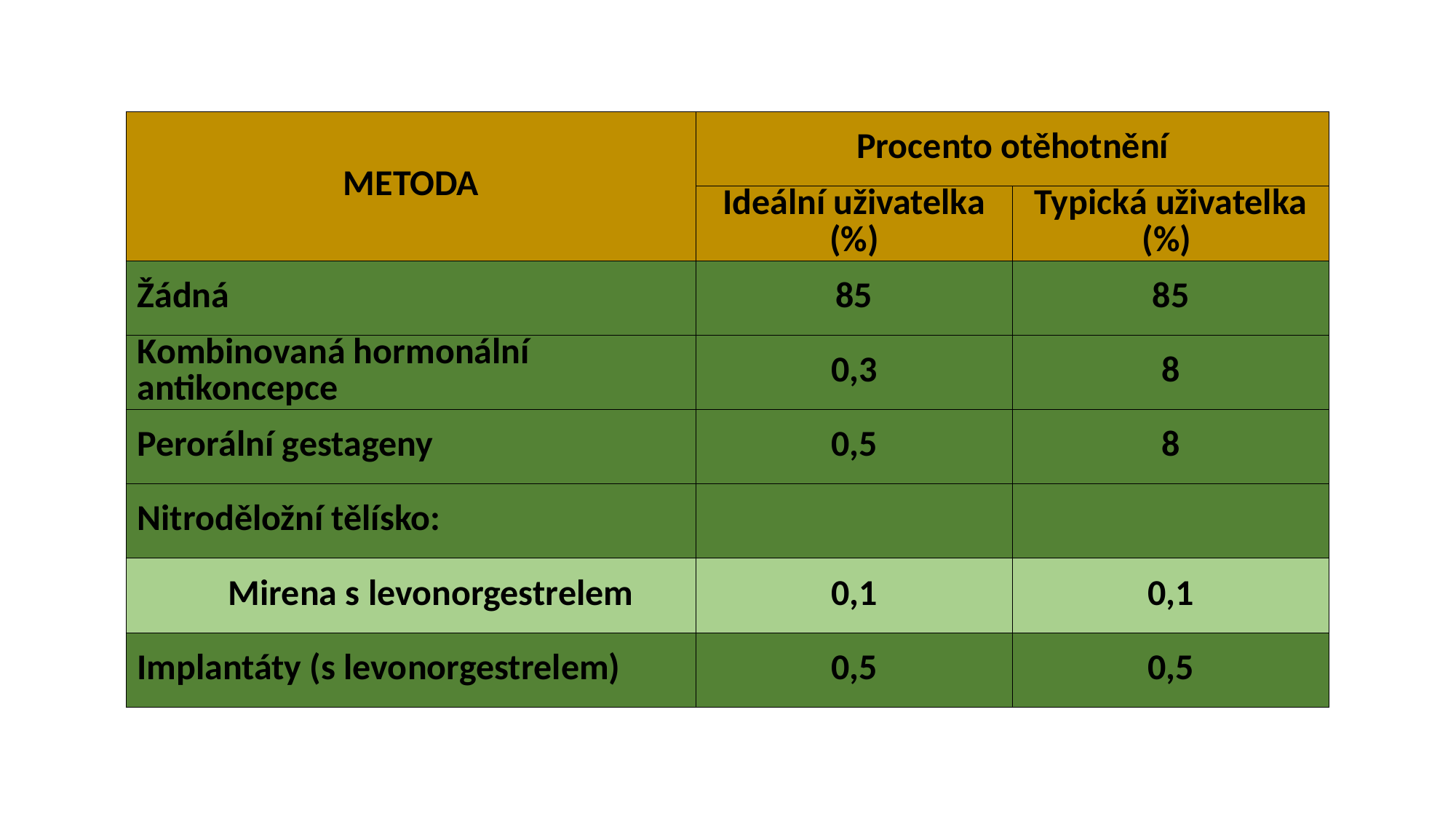

| METODA | Procento otěhotnění |  |
| --- | --- | --- |
|  | Ideální uživatelka (%) | Typická uživatelka (%) |
| Žádná | 85 | 85 |
| Kombinovaná hormonální antikoncepce | 0,3 | 8 |
| Perorální gestageny | 0,5 | 8 |
| Nitroděložní tělísko: |  |  |
| Mirena s levonorgestrelem | 0,1 | 0,1 |
| Implantáty (s levonorgestrelem) | 0,5 | 0,5 |